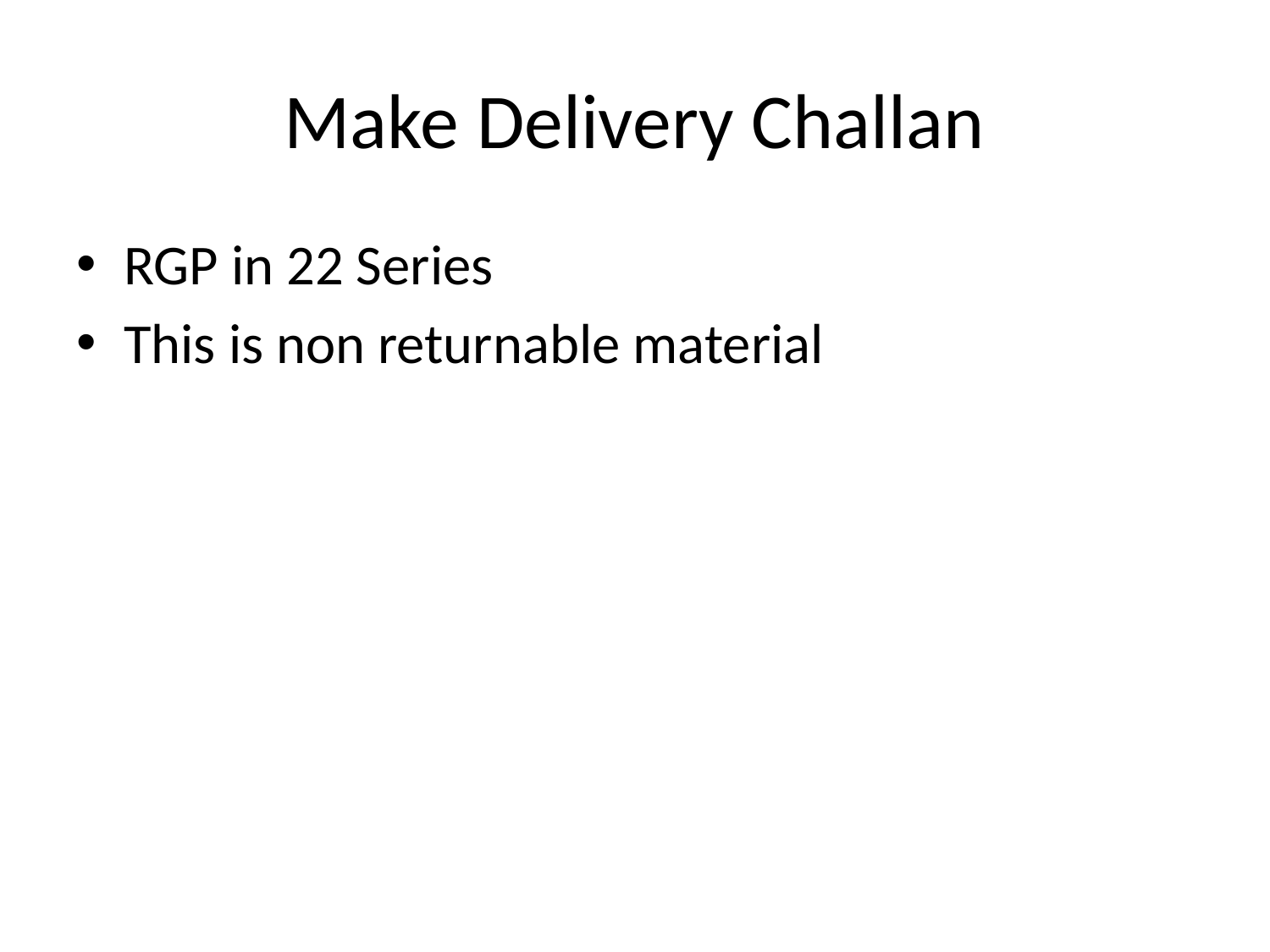

# Make Delivery Challan
RGP in 22 Series
This is non returnable material